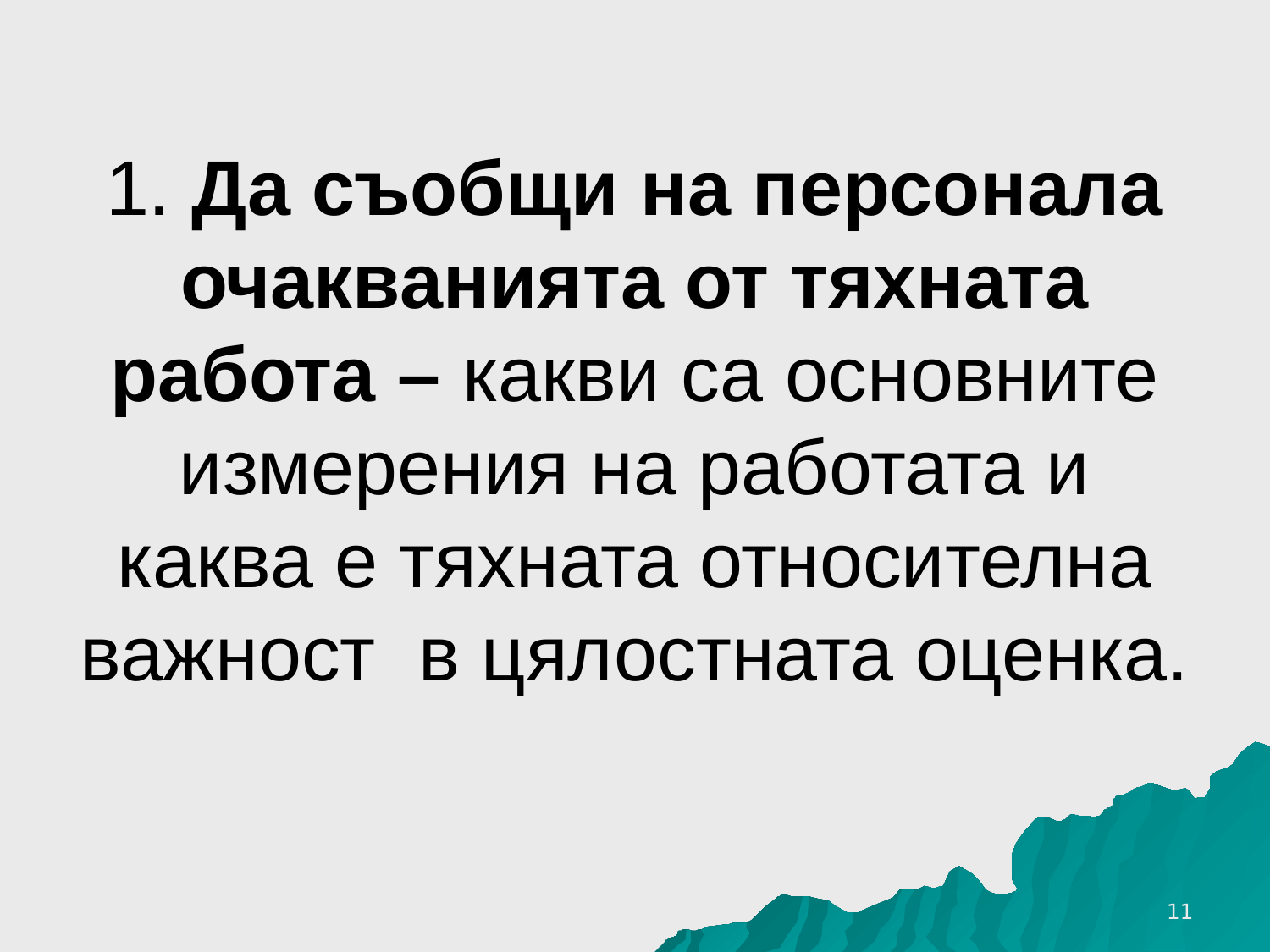

# 1. Да съобщи на персонала очакванията от тяхната работа – какви са основните измерения на работата и каква е тяхната относителна важност  в цялостната оценка.
26.3.2020 г.
11